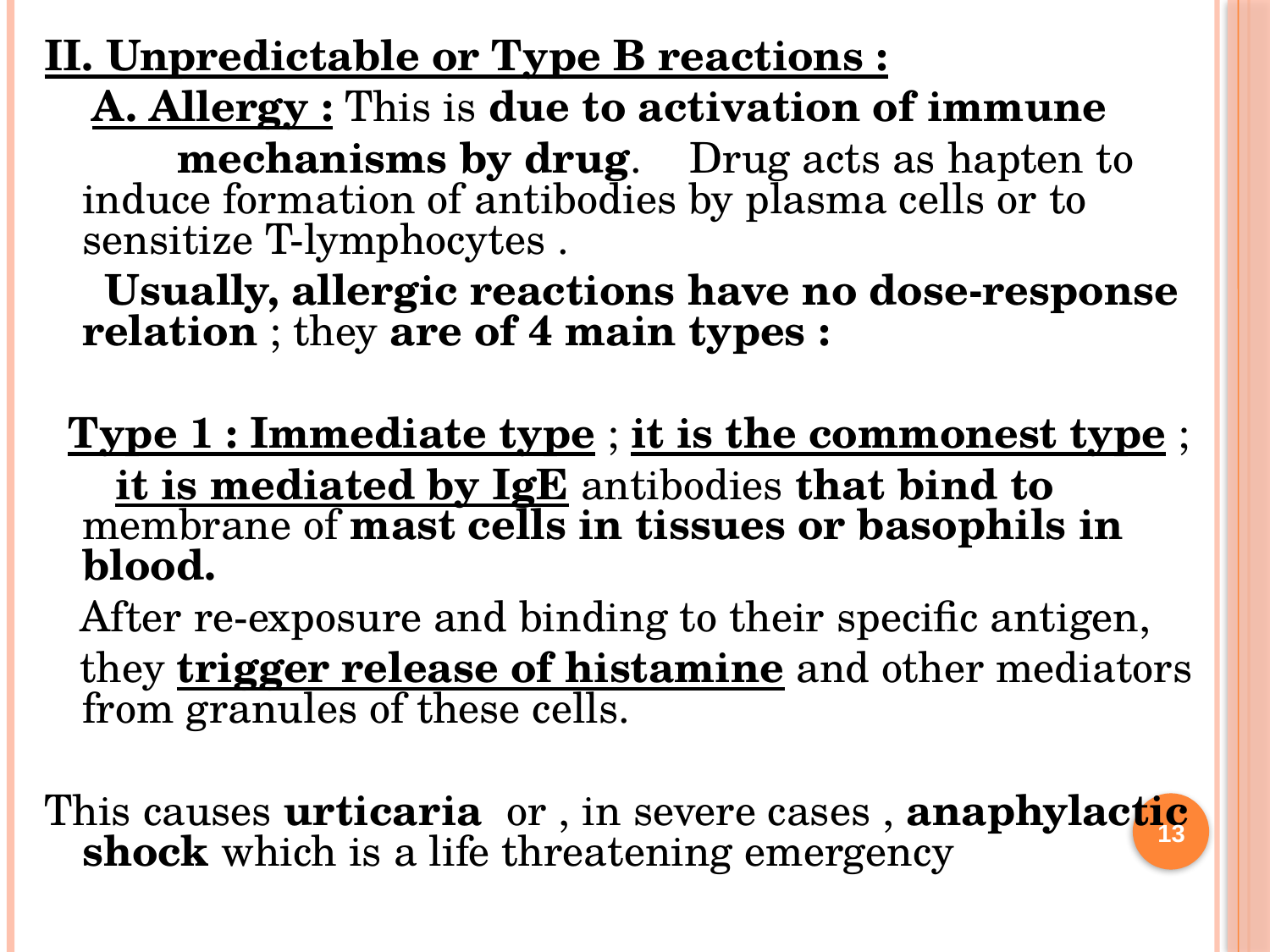

II. Unpredictable or Type B reactions :
    A. Allergy : This is due to activation of immune
           mechanisms by drug.    Drug acts as hapten to induce formation of antibodies by plasma cells or to sensitize T-lymphocytes .
     Usually, allergic reactions have no dose-response relation ; they are of 4 main types :

  Type 1 : Immediate type ; it is the commonest type ;
      it is mediated by IgE antibodies that bind to membrane of mast cells in tissues or basophils in blood.
   After re-exposure and binding to their specific antigen,
   they trigger release of histamine and other mediators from granules of these cells.

This causes urticaria  or , in severe cases , anaphylactic shock which is a life threatening emergency

13